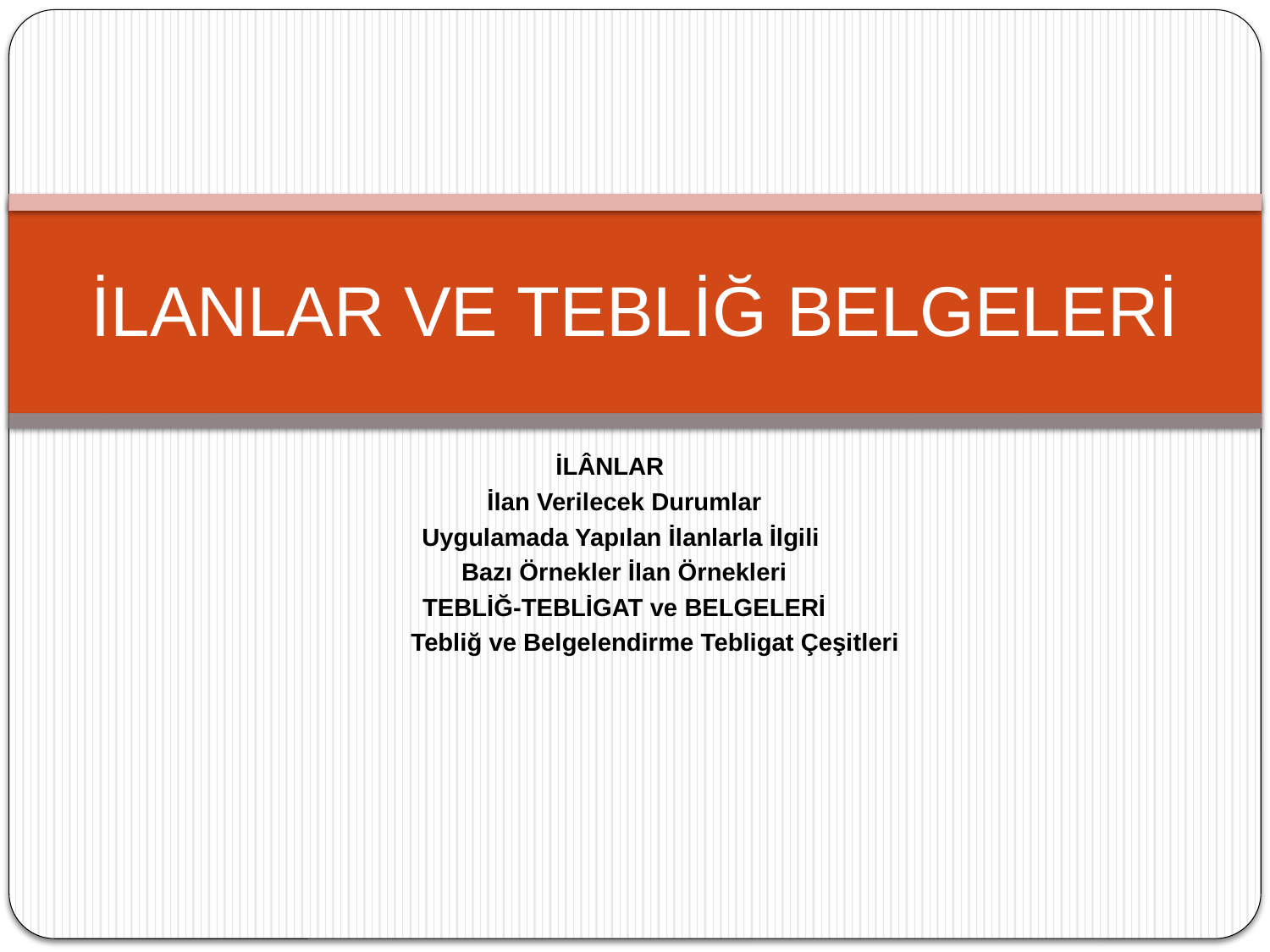

# İLANLAR VE TEBLİĞ BELGELERİ
İLÂNLAR
İlan Verilecek Durumlar
Uygulamada Yapılan İlanlarla İlgili
Bazı Örnekler İlan Örnekleri
TEBLİĞ-TEBLİGAT ve BELGELERİ
	Tebliğ ve Belgelendirme Tebligat Çeşitleri